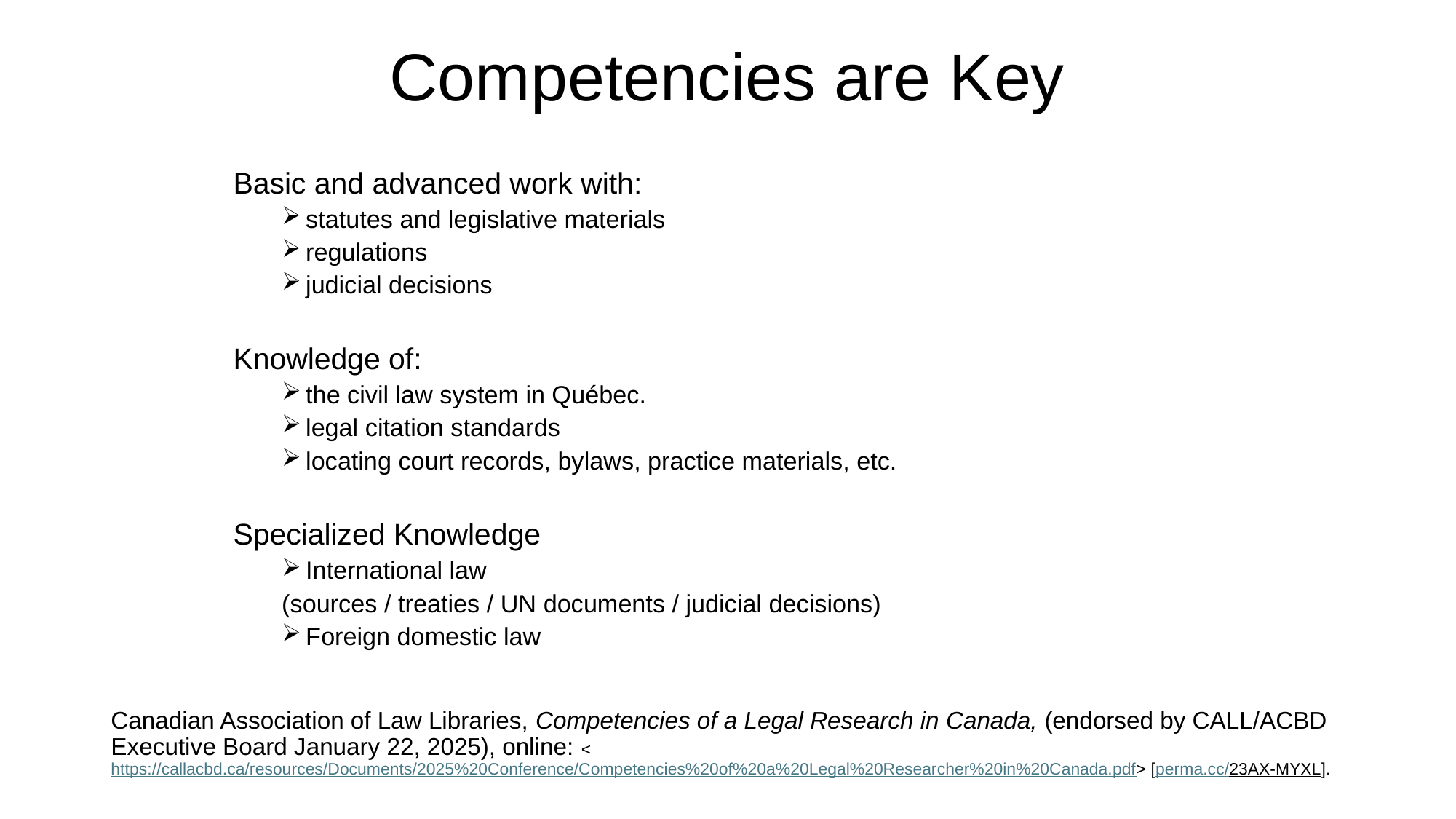

# Competencies are Key
Basic and advanced work with:
statutes and legislative materials
regulations
judicial decisions

Knowledge of:
the civil law system in Québec.
legal citation standards
locating court records, bylaws, practice materials, etc.

Specialized Knowledge
International law
	(sources / treaties / UN documents / judicial decisions)
Foreign domestic law

Canadian Association of Law Libraries, Competencies of a Legal Research in Canada, (endorsed by CALL/ACBD Executive Board January 22, 2025), online: <https://callacbd.ca/resources/Documents/2025%20Conference/Competencies%20of%20a%20Legal%20Researcher%20in%20Canada.pdf> [perma.cc/23AX-MYXL].